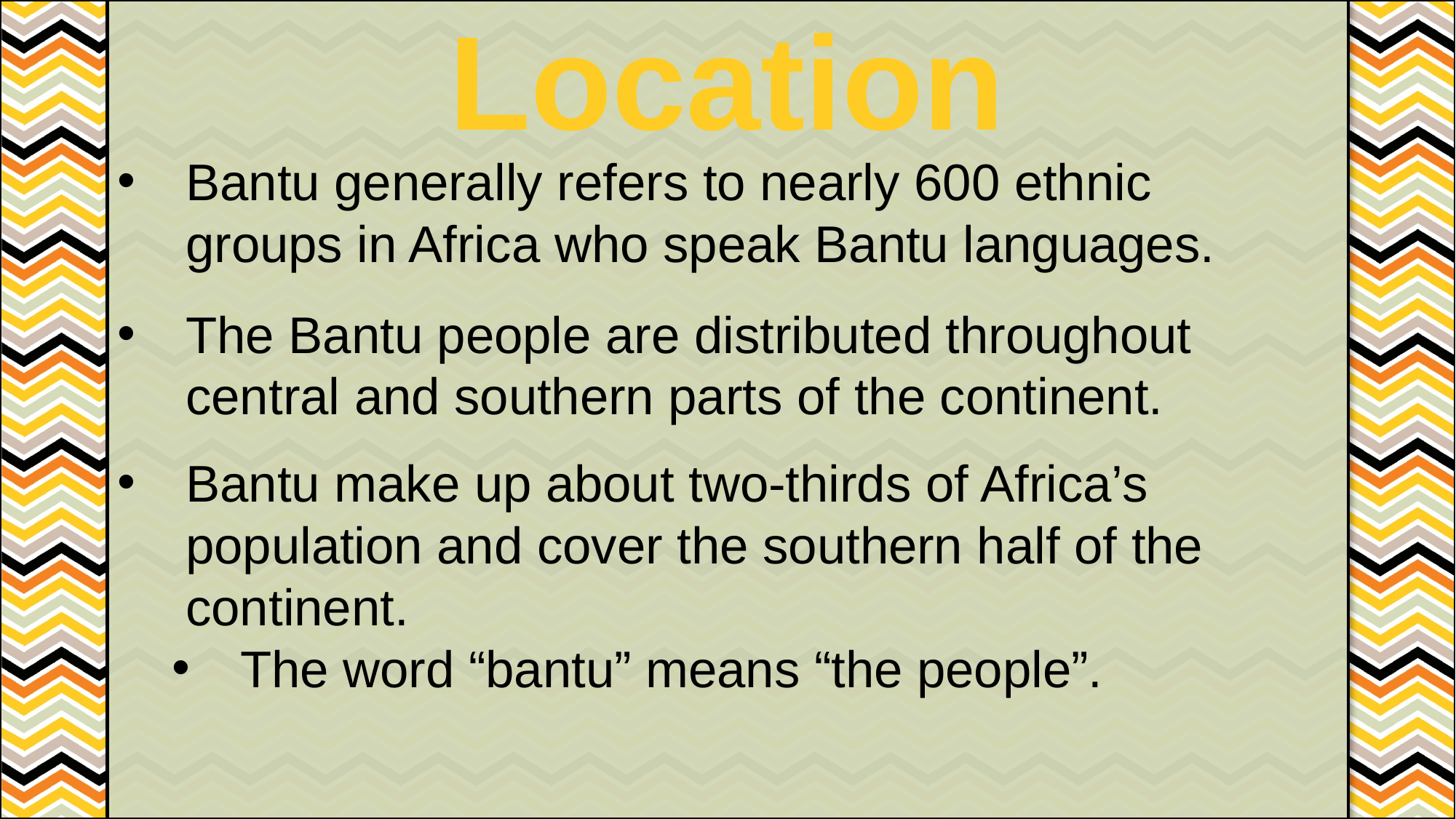

Location

#
Bantu generally refers to nearly 600 ethnic groups in Africa who speak Bantu languages.

The Bantu people are distributed throughout central and southern parts of the continent.

Bantu make up about two-thirds of Africa’s population and cover the southern half of the continent.
The word “bantu” means “the people”.